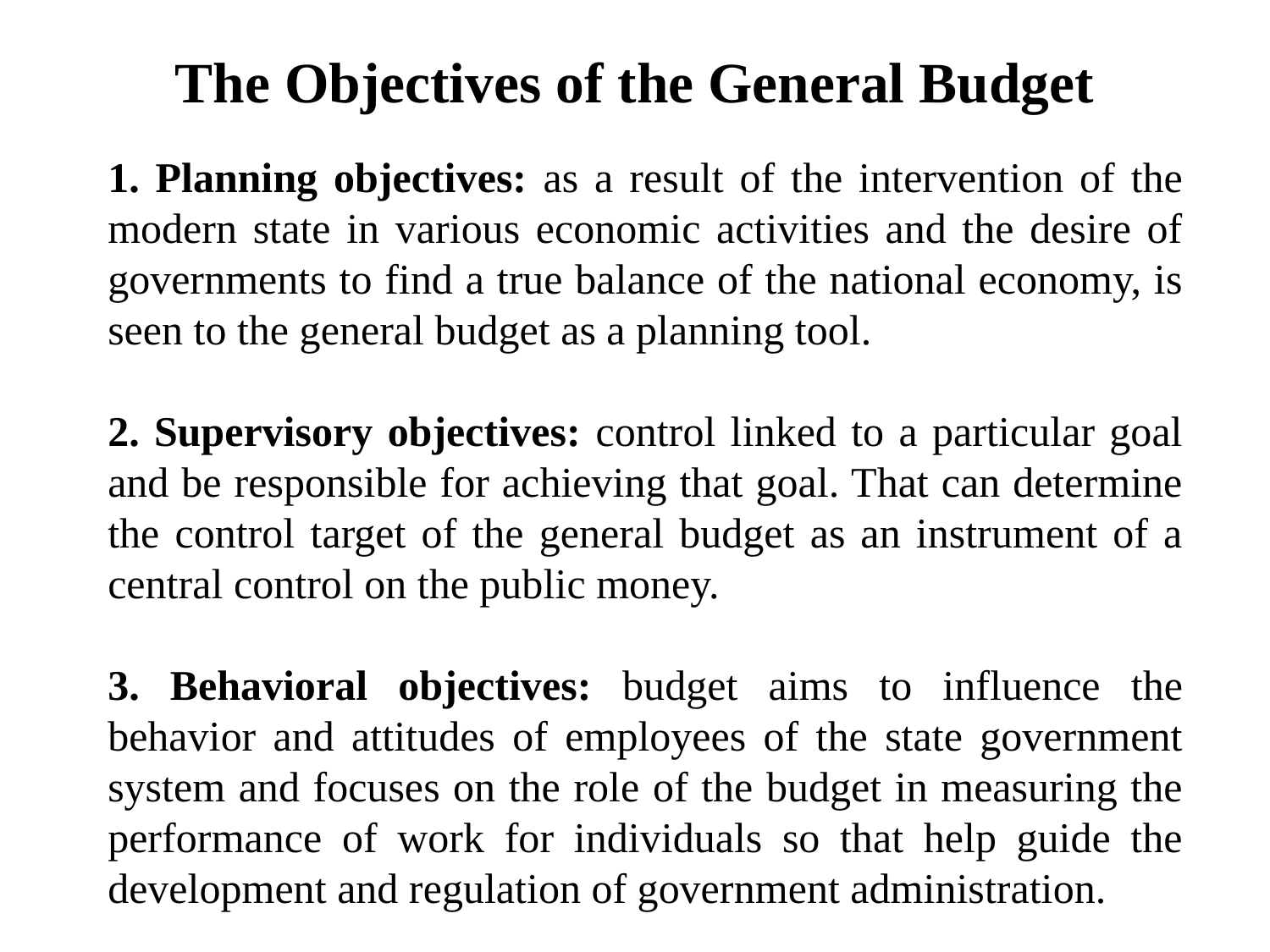

# The Objectives of the General Budget
1. Planning objectives: as a result of the intervention of the modern state in various economic activities and the desire of governments to find a true balance of the national economy, is seen to the general budget as a planning tool.

2. Supervisory objectives: control linked to a particular goal and be responsible for achieving that goal. That can determine the control target of the general budget as an instrument of a central control on the public money.

3. Behavioral objectives: budget aims to influence the behavior and attitudes of employees of the state government system and focuses on the role of the budget in measuring the performance of work for individuals so that help guide the development and regulation of government administration.